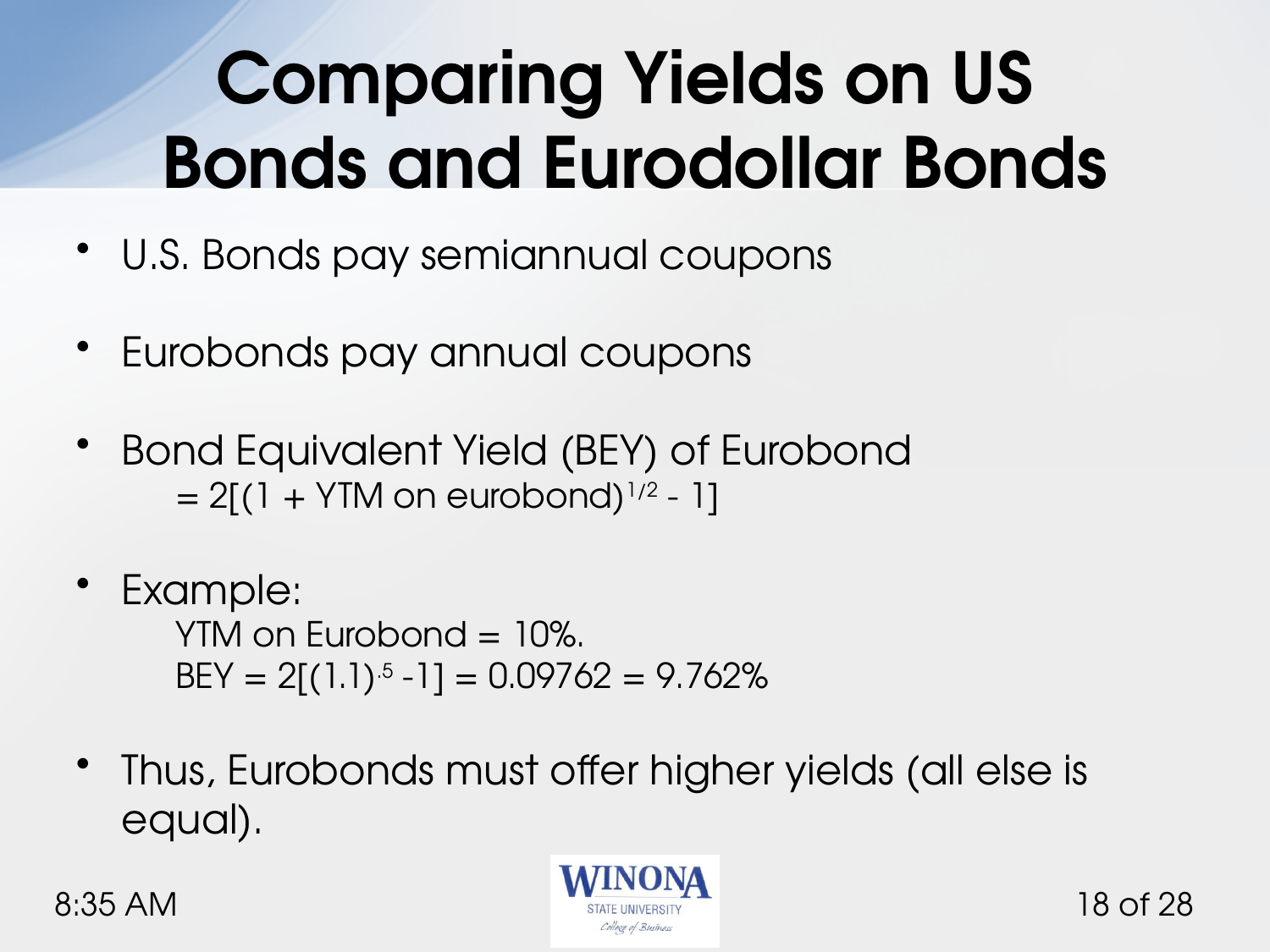

# Comparing Yields on US Bonds and Eurodollar Bonds
U.S. Bonds pay semiannual coupons

Eurobonds pay annual coupons

Bond Equivalent Yield (BEY) of Eurobond
	= 2[(1 + YTM on eurobond)1/2 - 1]

Example:
	YTM on Eurobond = 10%.
	BEY = 2[(1.1).5 -1] = 0.09762 = 9.762%

Thus, Eurobonds must offer higher yields (all else is equal).